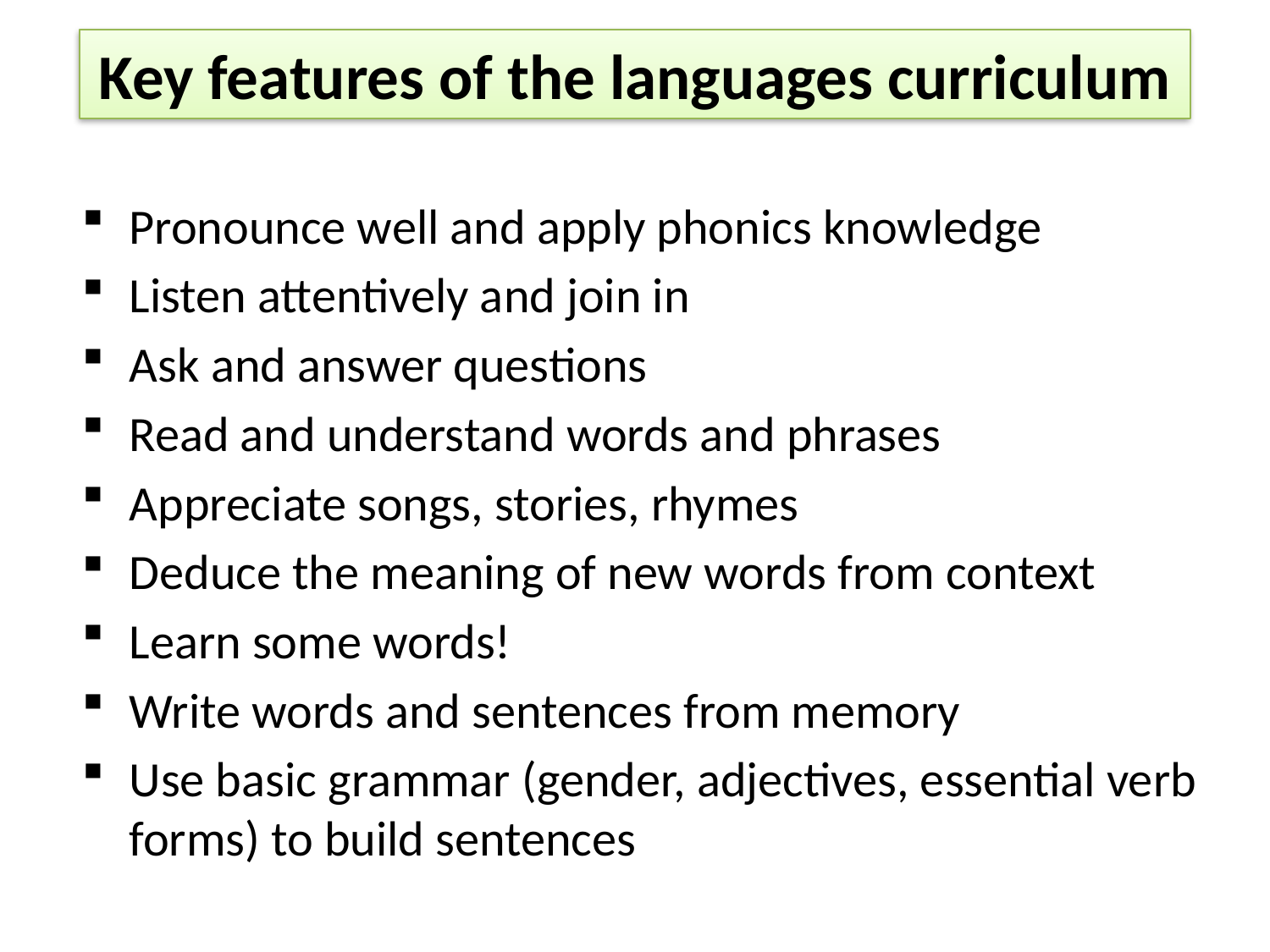

Key features of the languages curriculum
Pronounce well and apply phonics knowledge
Listen attentively and join in
Ask and answer questions
Read and understand words and phrases
Appreciate songs, stories, rhymes
Deduce the meaning of new words from context
Learn some words!
Write words and sentences from memory
Use basic grammar (gender, adjectives, essential verb forms) to build sentences